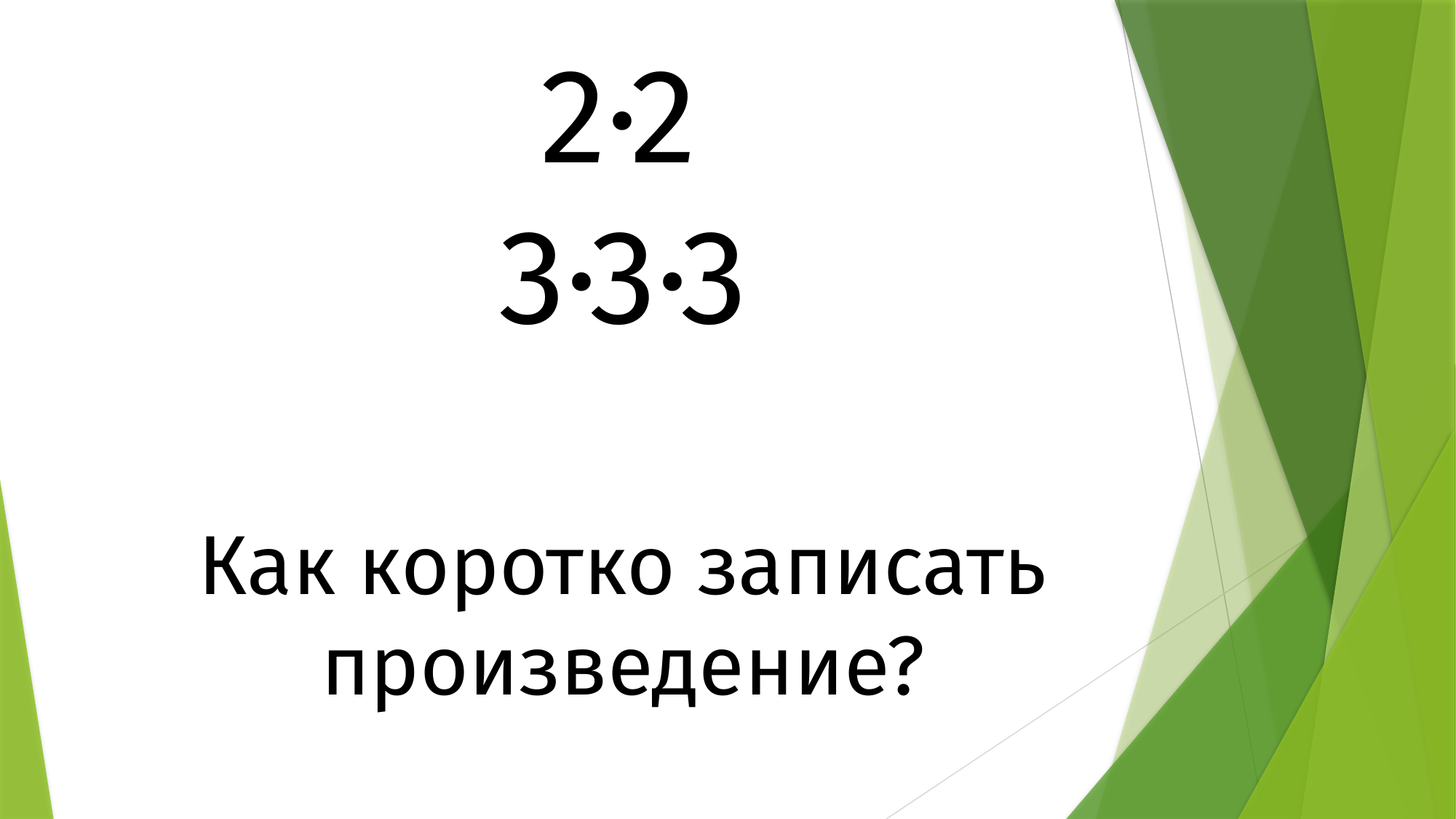

# 2∙2 3∙3∙3 Как коротко записать произведение?